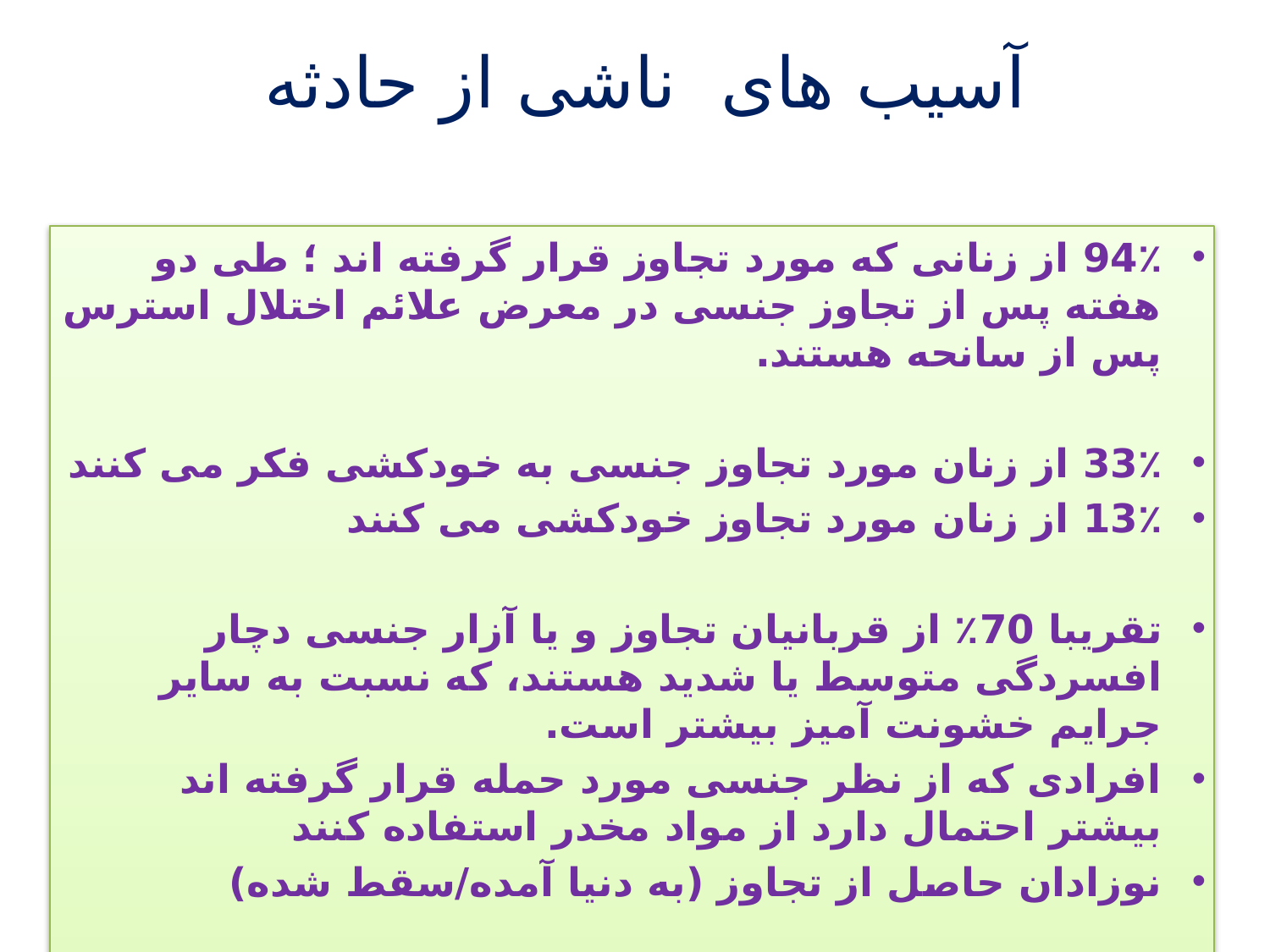

# آسیب های  ناشی از حادثه
94٪ از زنانی که مورد تجاوز قرار گرفته اند ؛ طی دو هفته پس از تجاوز جنسی در معرض علائم اختلال استرس پس از سانحه هستند.

33٪ از زنان مورد تجاوز جنسی به خودکشی فکر می کنند
13٪ از زنان مورد تجاوز خودکشی می کنند

تقریبا 70٪ از قربانیان تجاوز و یا آزار جنسی دچار افسردگی متوسط ​​یا شدید هستند، که نسبت به سایر جرایم خشونت آمیز بیشتر است.
افرادی که از نظر جنسی مورد حمله قرار گرفته اند بیشتر احتمال دارد از مواد مخدر استفاده کنند
نوزادان حاصل از تجاوز (به دنیا آمده/سقط شده)